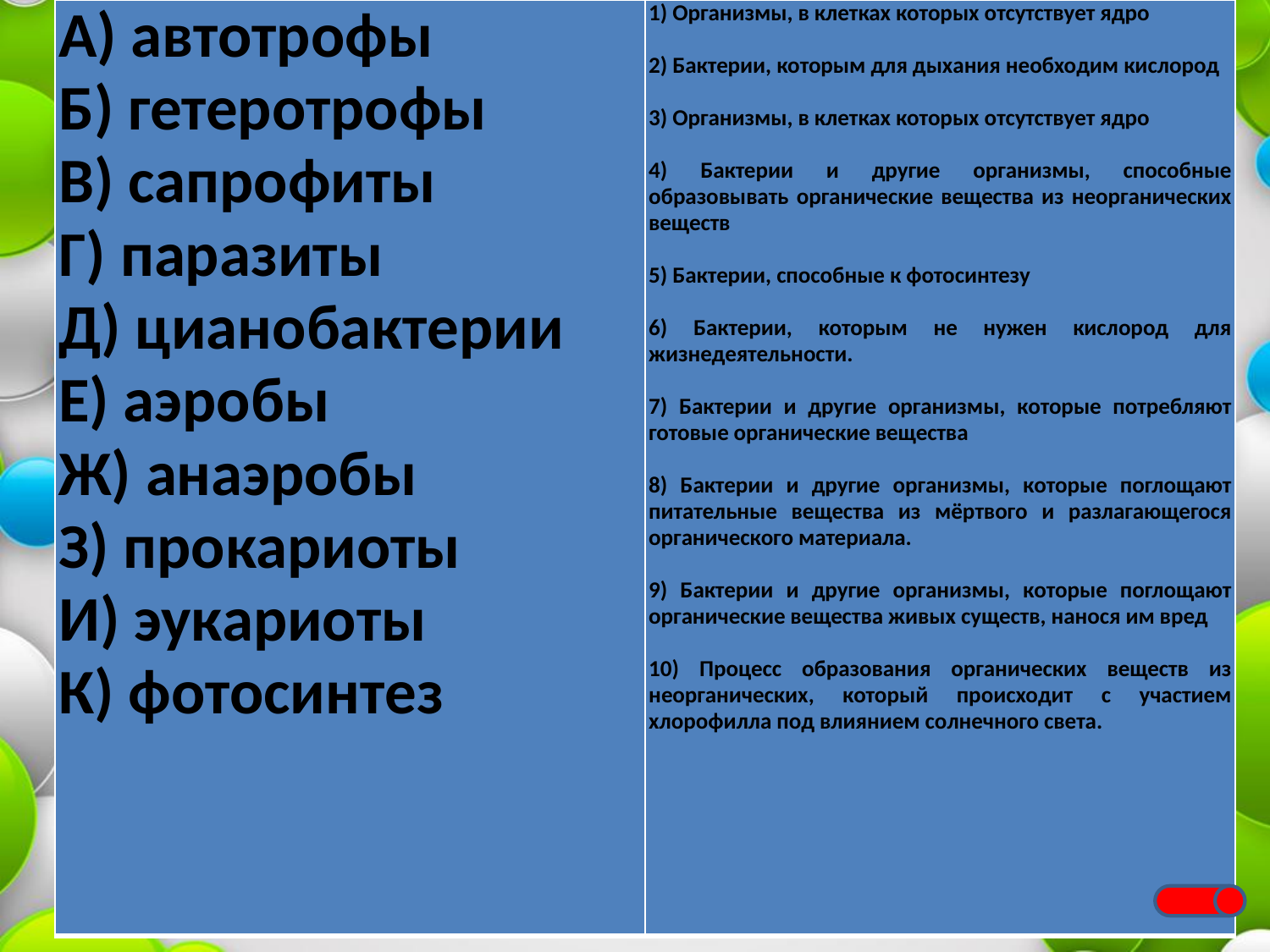

| А) автотрофы Б) гетеротрофы В) сапрофиты Г) паразиты Д) цианобактерии Е) аэробы Ж) анаэробы З) прокариоты И) эукариоты К) фотосинтез | 1) Организмы, в клетках которых отсутствует ядро   2) Бактерии, которым для дыхания необходим кислород   3) Организмы, в клетках которых отсутствует ядро   4) Бактерии и другие организмы, способные образовывать органические вещества из неорганических веществ   5) Бактерии, способные к фотосинтезу   6) Бактерии, которым не нужен кислород для жизнедеятельности.   7) Бактерии и другие организмы, которые потребляют готовые органические вещества   8) Бактерии и другие организмы, которые поглощают питательные вещества из мёртвого и разлагающегося органического материала.   9) Бактерии и другие организмы, которые поглощают органические вещества живых существ, нанося им вред   10) Процесс образования органических веществ из неорганических, который происходит с участием хлорофилла под влиянием солнечного света. |
| --- | --- |
#